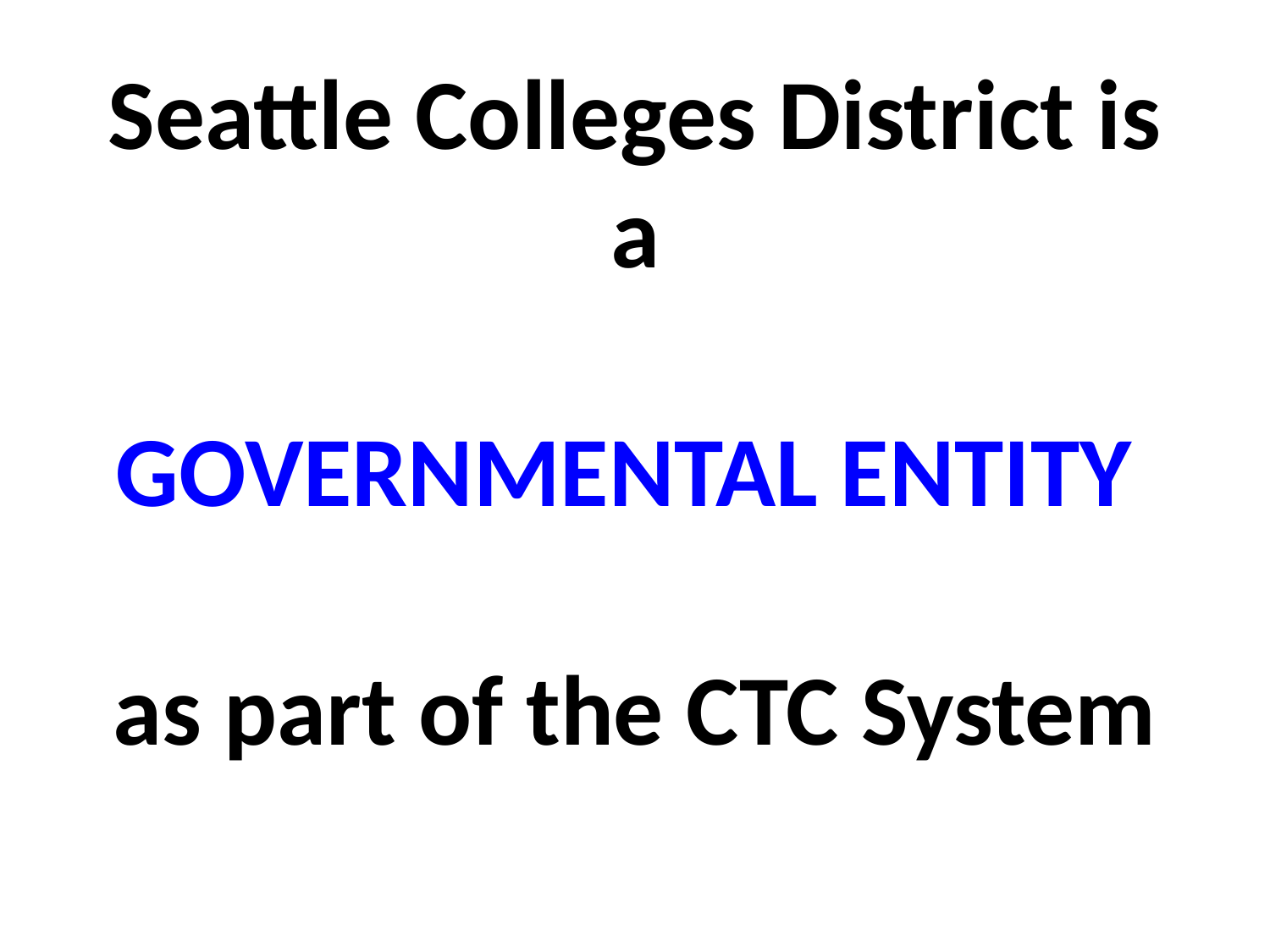

# Seattle Colleges District is a GOVERNMENTAL ENTITY as part of the CTC System